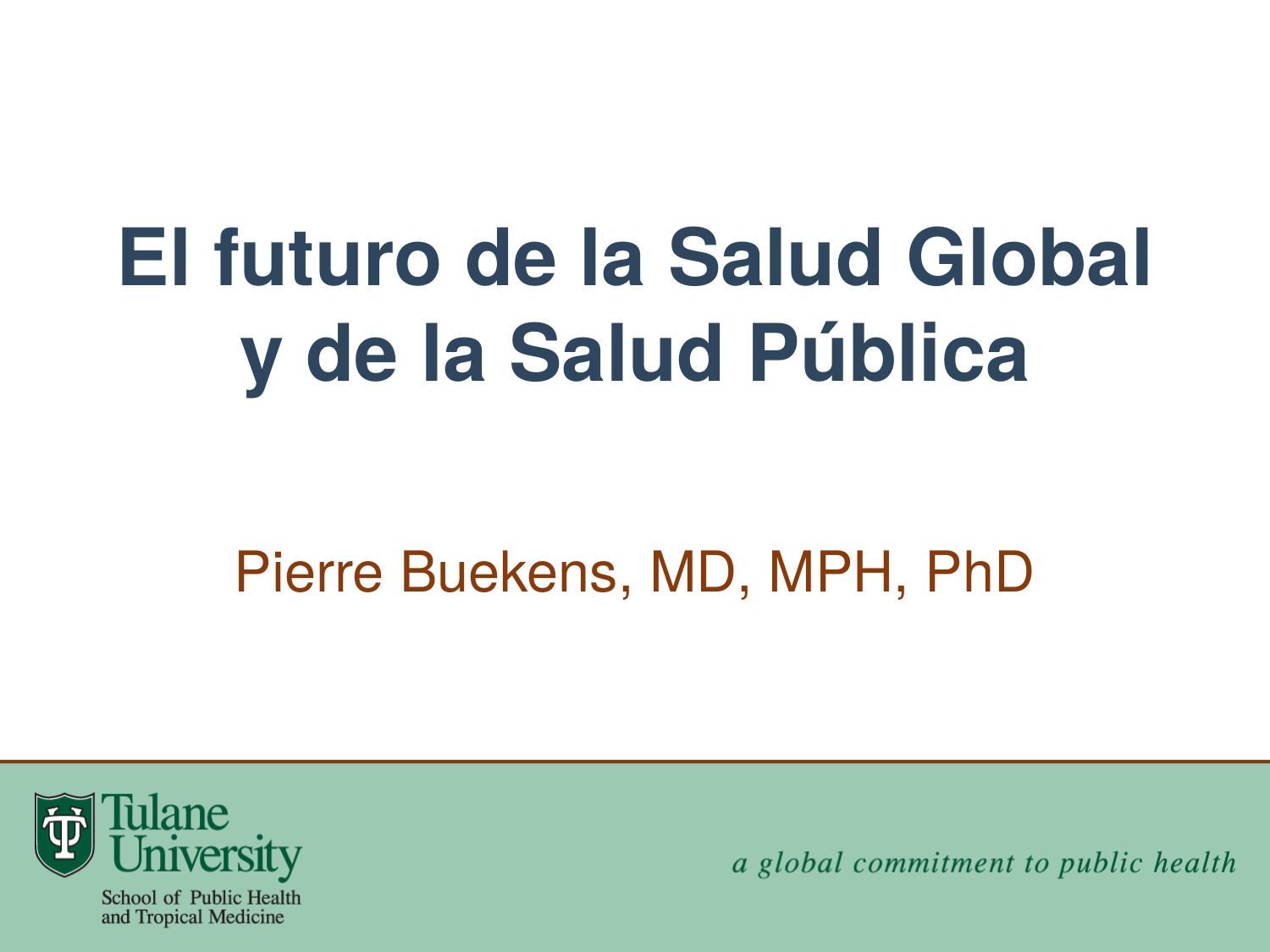

# El futuro de la Salud Global y de la Salud Pública
Pierre Buekens, MD, MPH, PhD